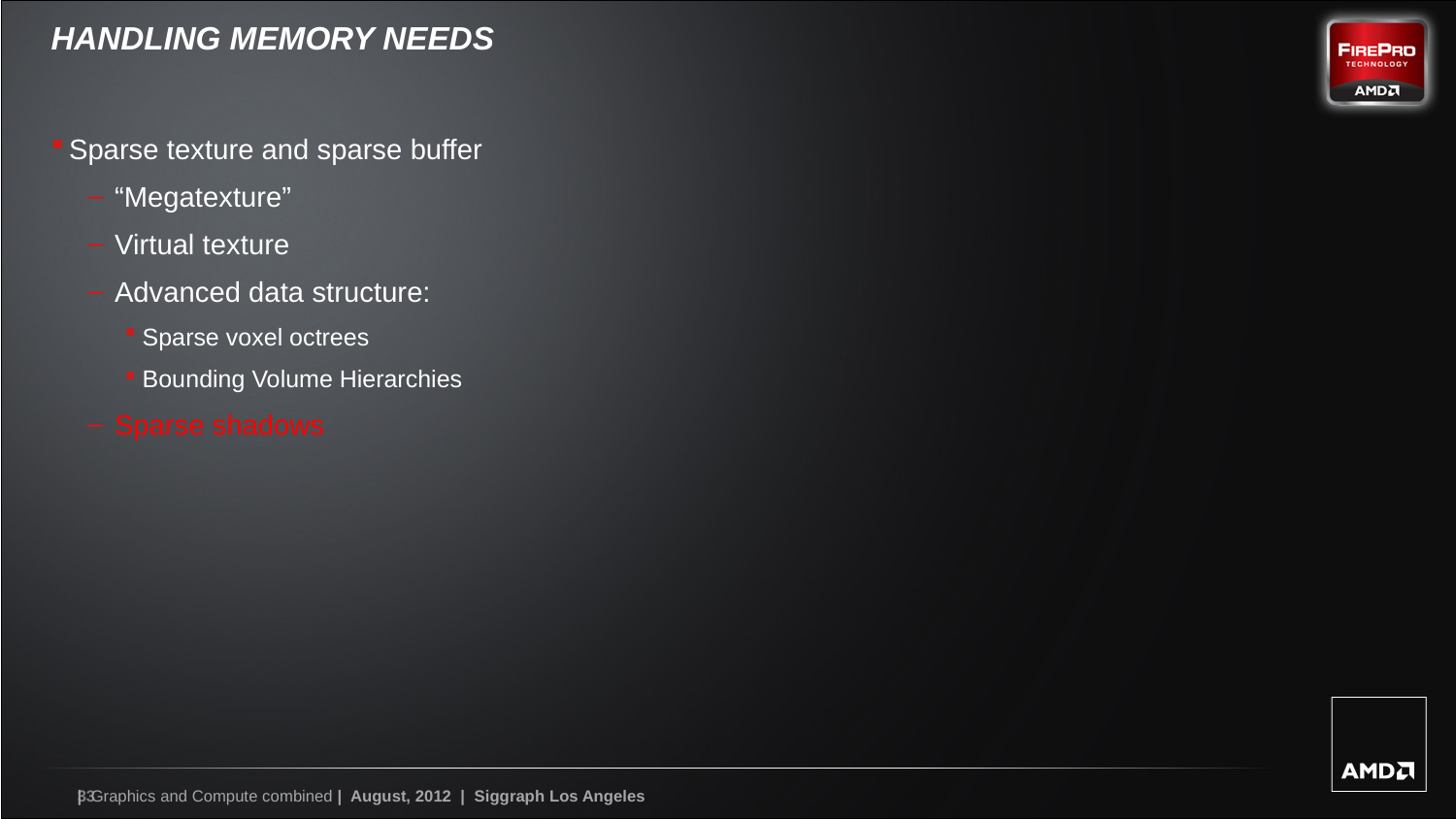

# HANDLING Memory needs
Sparse texture and sparse buffer
“Megatexture”
Virtual texture
Advanced data structure:
Sparse voxel octrees
Bounding Volume Hierarchies
Sparse shadows